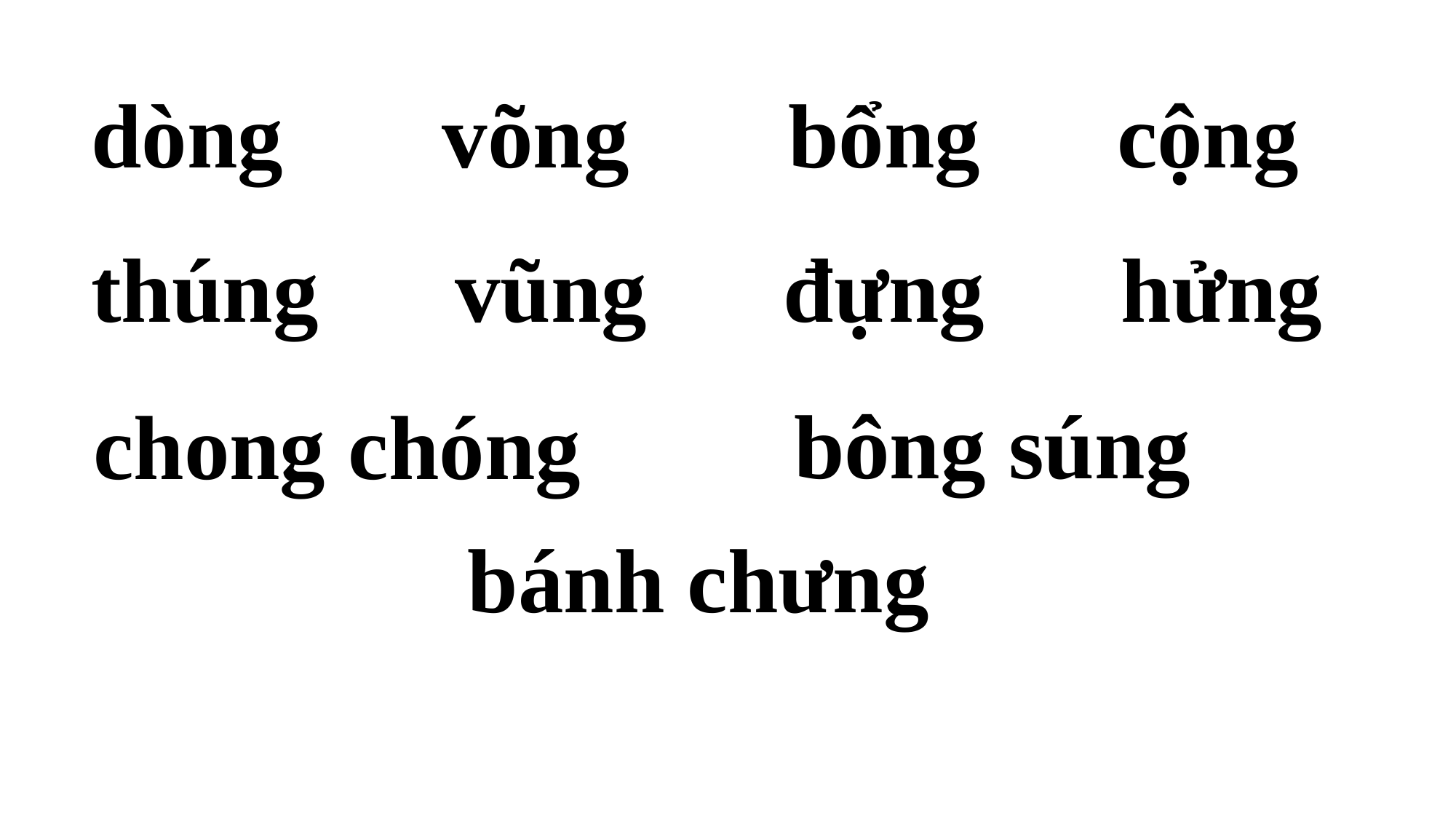

dòng       võng       bổng      cộng
 thúng      vũng      đựng      hửng
 bông súng
chong chóng
bánh chưng